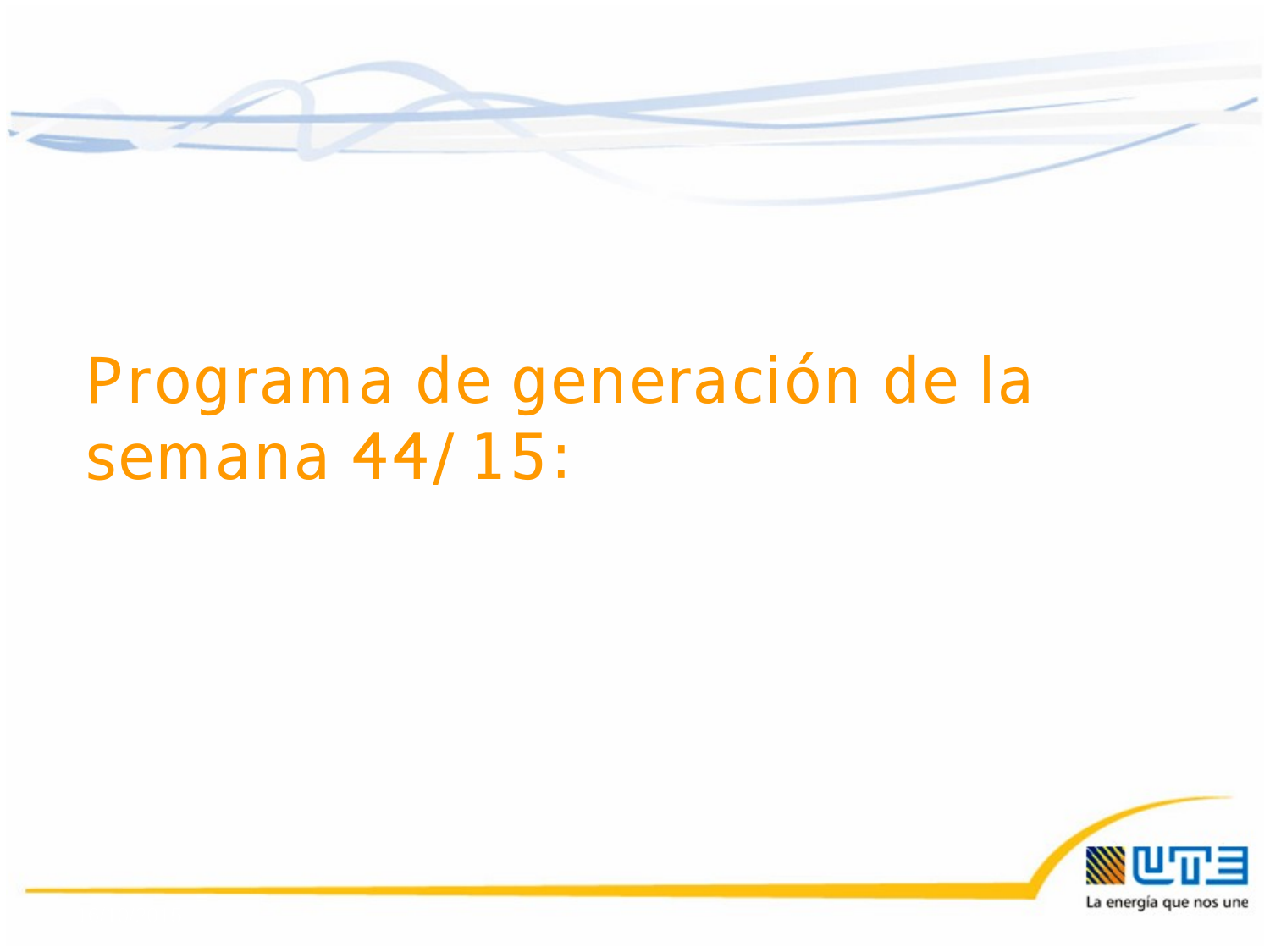

Programa de generación de la semana 44/15:
16/10/2015
26
26